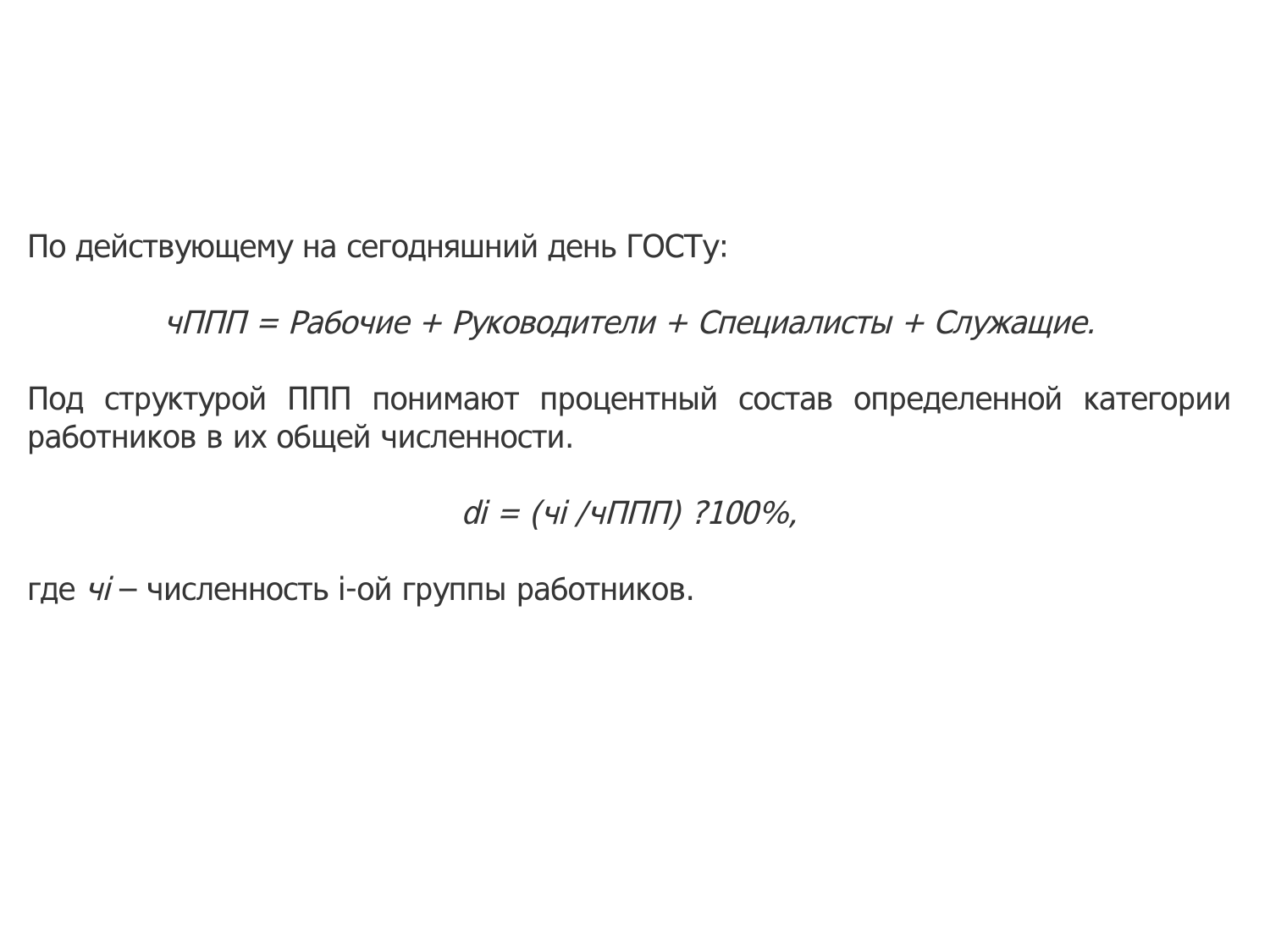

По действующему на сегодняшний день ГОСТу:

чППП = Рабочие + Руководители + Специалисты + Служащие.

Под структурой ППП понимают процентный состав определенной категории работников в их общей численности.

di = (чi /чППП) ?100%,

где чi – численность i-ой группы работников.